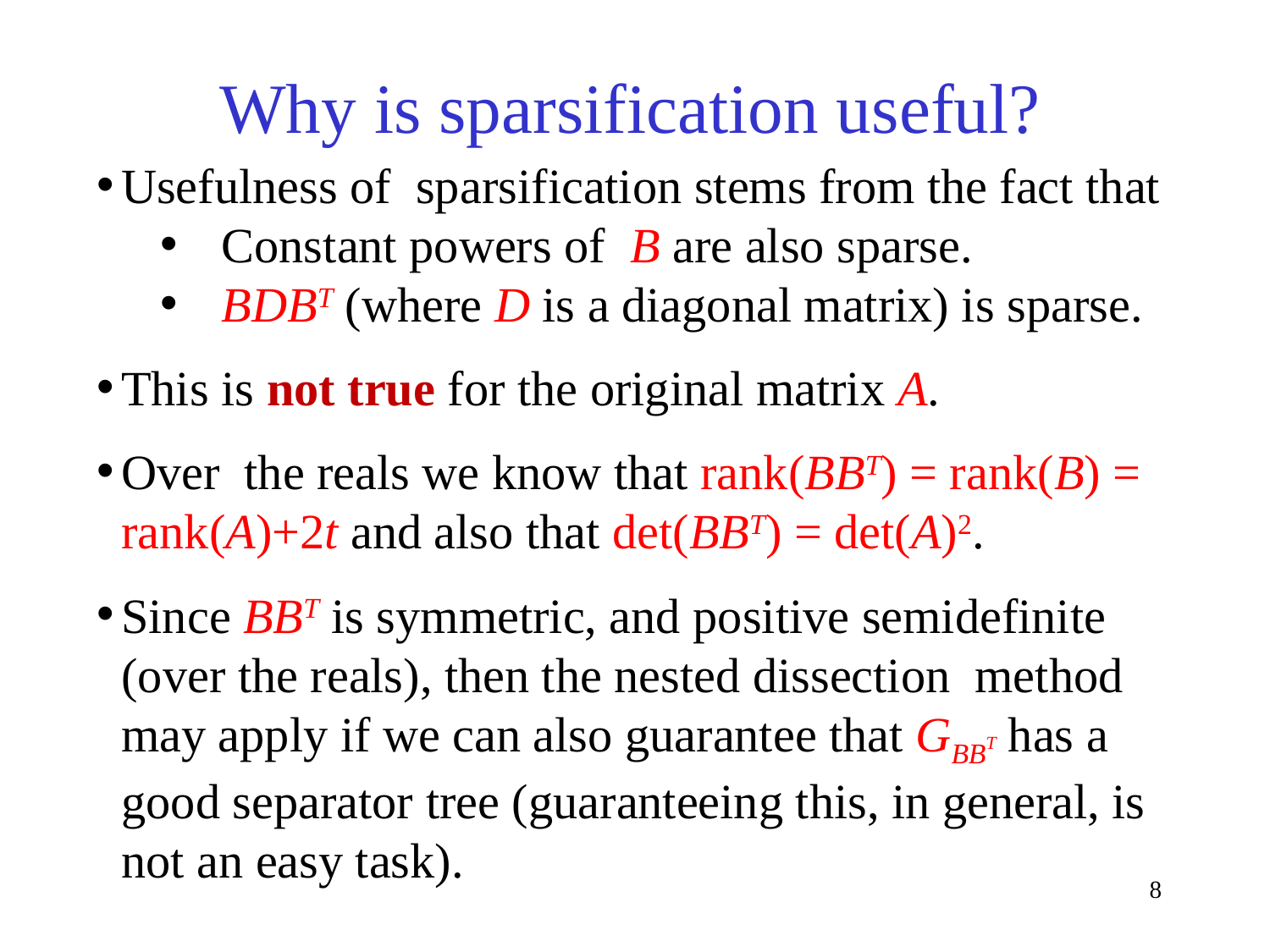

# Why is sparsification useful?
Usefulness of  sparsification stems from the fact that
   Constant powers of  B are also sparse.
   BDBT (where D is a diagonal matrix) is sparse.
This is not true for the original matrix A.
Over  the reals we know that rank(BBT) = rank(B) = rank(A)+2t and also that det(BBT) = det(A)2.
Since BBT is symmetric, and positive semidefinite (over the reals), then the nested dissection  method may apply if we can also guarantee that GBBT has a good separator tree (guaranteeing this, in general, is not an easy task).
8